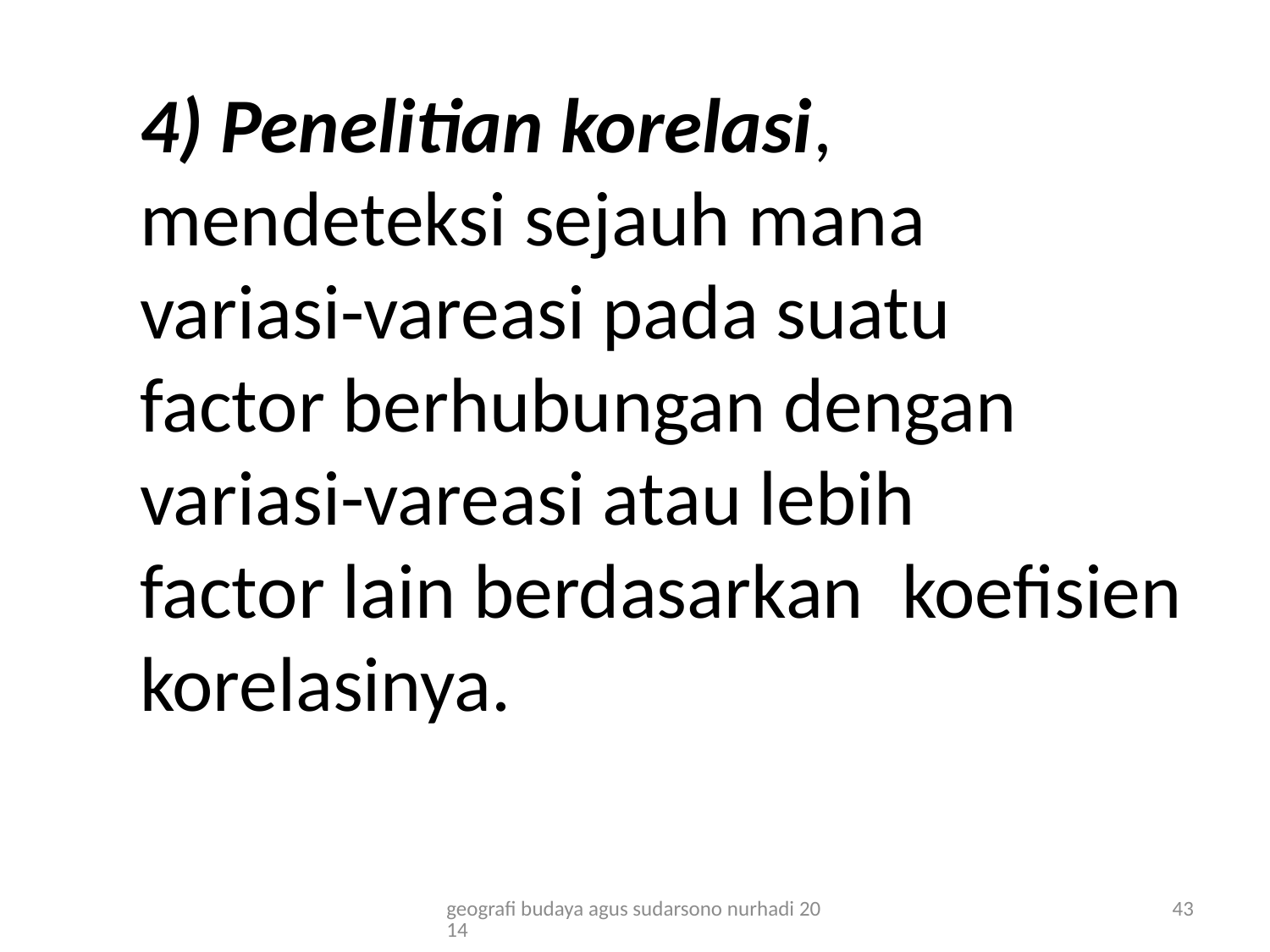

# 4) Penelitian korelasi, 	mendeteksi sejauh mana 	variasi-vareasi pada suatu 	factor berhubungan dengan 	variasi-vareasi atau lebih 	factor lain berdasarkan 	koefisien korelasinya.
geografi budaya agus sudarsono nurhadi 2014
43